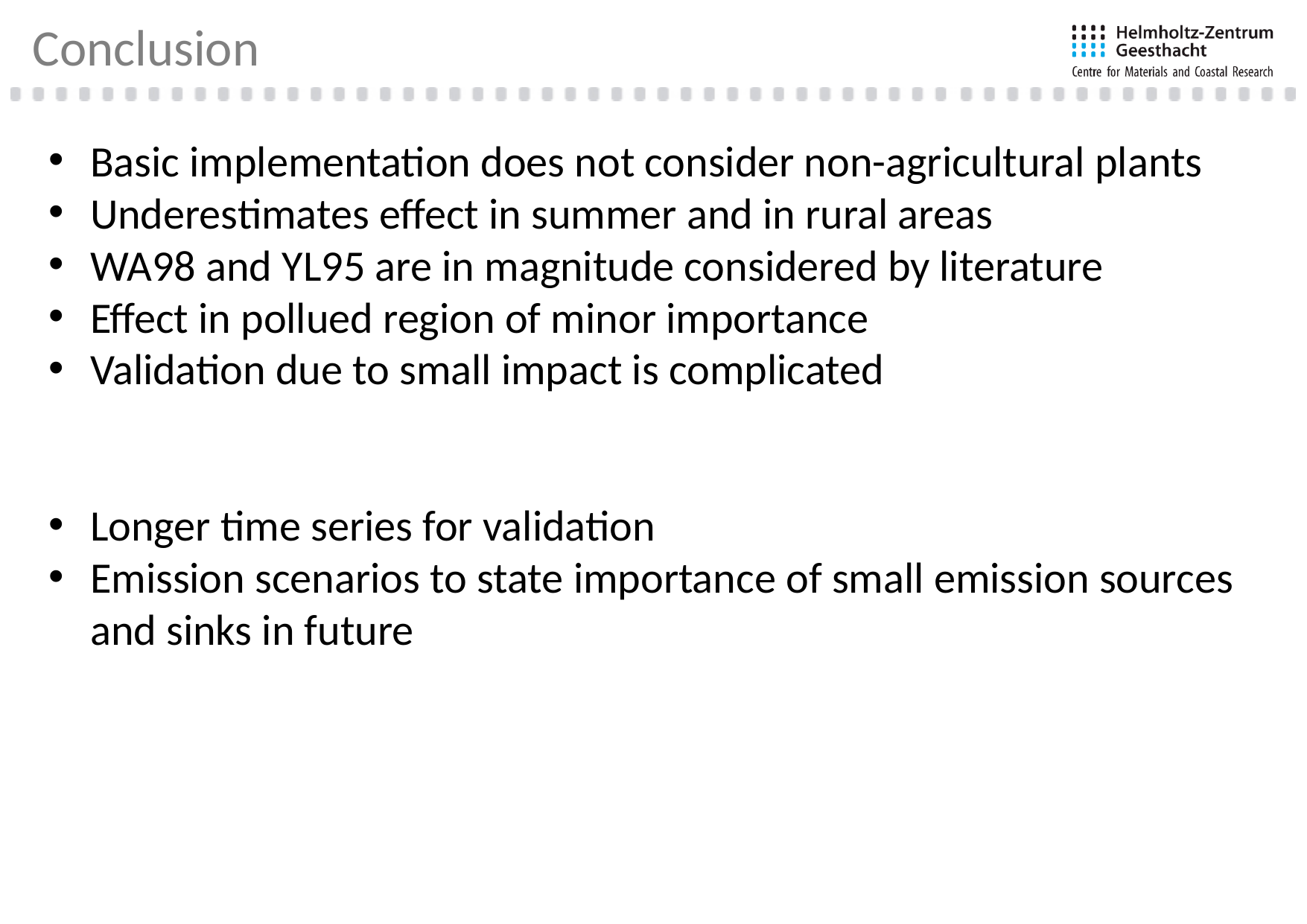

# Conclusion
Basic implementation does not consider non-agricultural plants
Underestimates effect in summer and in rural areas
WA98 and YL95 are in magnitude considered by literature
Effect in pollued region of minor importance
Validation due to small impact is complicated

Longer time series for validation
Emission scenarios to state importance of small emission sources and sinks in future